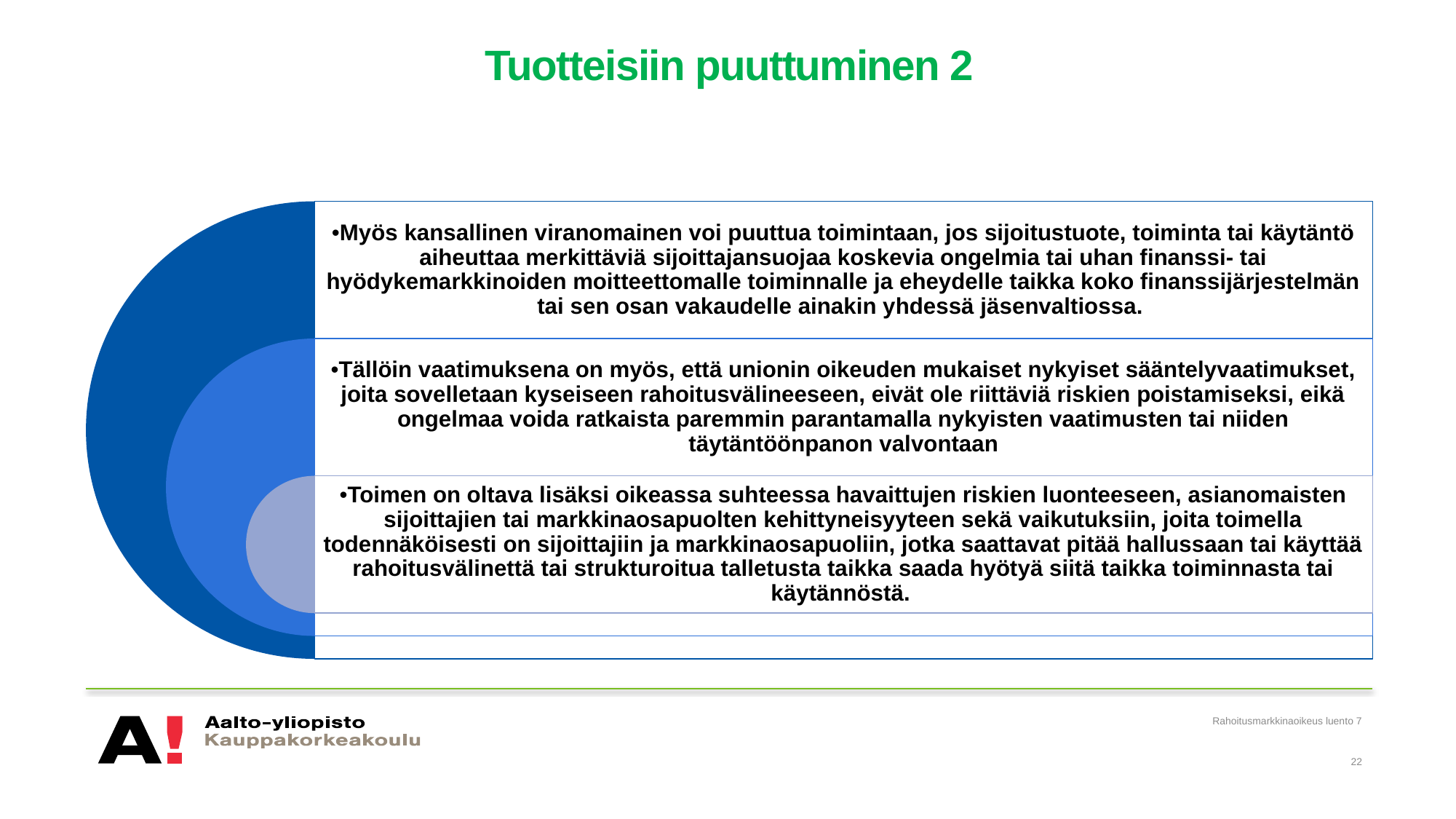

# Tuotteisiin puuttuminen 2
•Myös kansallinen viranomainen voi puuttua toimintaan, jos sijoitustuote, toiminta tai käytäntö aiheuttaa merkittäviä sijoittajansuojaa koskevia ongelmia tai uhan finanssi- tai hyödykemarkkinoiden moitteettomalle toiminnalle ja eheydelle taikka koko finanssijärjestelmän tai sen osan vakaudelle ainakin yhdessä jäsenvaltiossa.
•Tällöin vaatimuksena on myös, että unionin oikeuden mukaiset nykyiset sääntelyvaatimukset, joita sovelletaan kyseiseen rahoitusvälineeseen, eivät ole riittäviä riskien poistamiseksi, eikä ongelmaa voida ratkaista paremmin parantamalla nykyisten vaatimusten tai niiden täytäntöönpanon valvontaan
•Toimen on oltava lisäksi oikeassa suhteessa havaittujen riskien luonteeseen, asianomaisten sijoittajien tai markkinaosapuolten kehittyneisyyteen sekä vaikutuksiin, joita toimella todennäköisesti on sijoittajiin ja markkinaosapuoliin, jotka saattavat pitää hallussaan tai käyttää rahoitusvälinettä tai strukturoitua talletusta taikka saada hyötyä siitä taikka toiminnasta tai käytännöstä.
Rahoitusmarkkinaoikeus luento 7
22